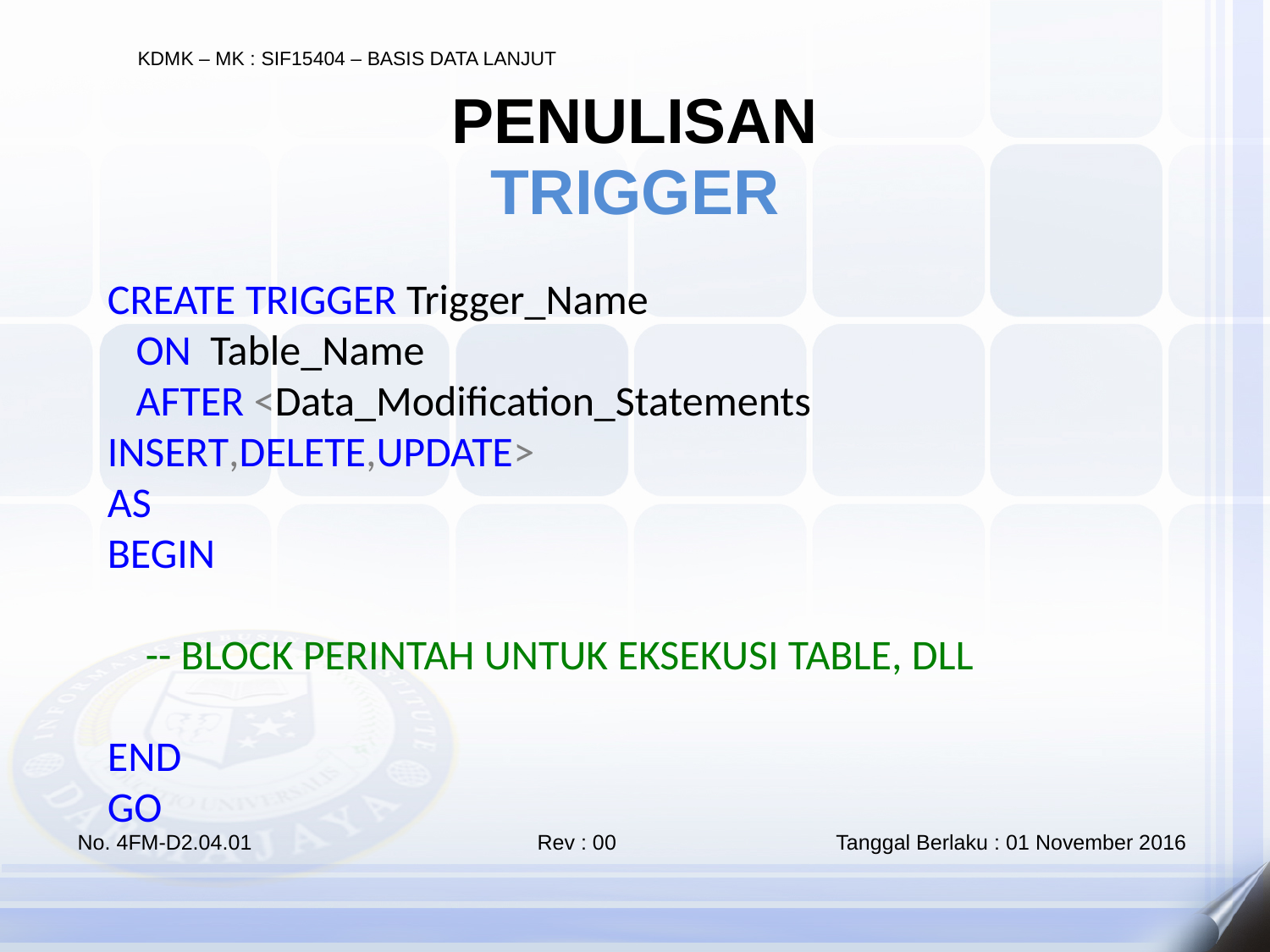

PENULISAN
TRIGGER
CREATE TRIGGER Trigger_Name
   ON  Table_Name
   AFTER <Data_Modification_Statements INSERT,DELETE,UPDATE>
AS
BEGIN

    -- BLOCK PERINTAH UNTUK EKSEKUSI TABLE, DLL

END
GO